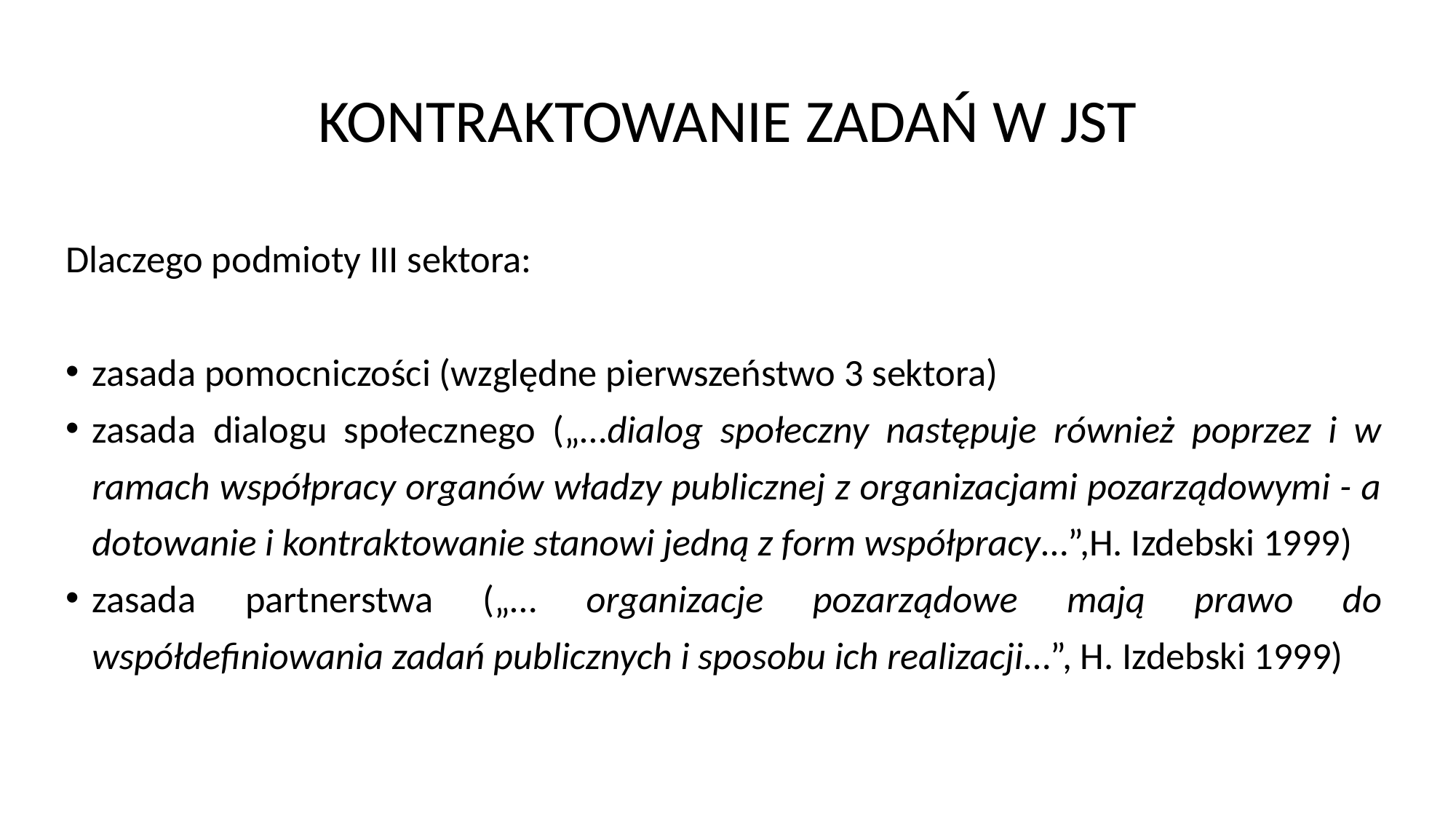

# KONTRAKTOWANIE ZADAŃ W JST
Dlaczego podmioty III sektora:

zasada pomocniczości (względne pierwszeństwo 3 sektora)
zasada dialogu społecznego („…dialog społeczny następuje również poprzez i w ramach współpracy organów władzy publicznej z organizacjami pozarządowymi - a dotowanie i kontraktowanie stanowi jedną z form współpracy…”,H. Izdebski 1999)
zasada partnerstwa („… organizacje pozarządowe mają prawo do współdefiniowania zadań publicznych i sposobu ich realizacji…”, H. Izdebski 1999)